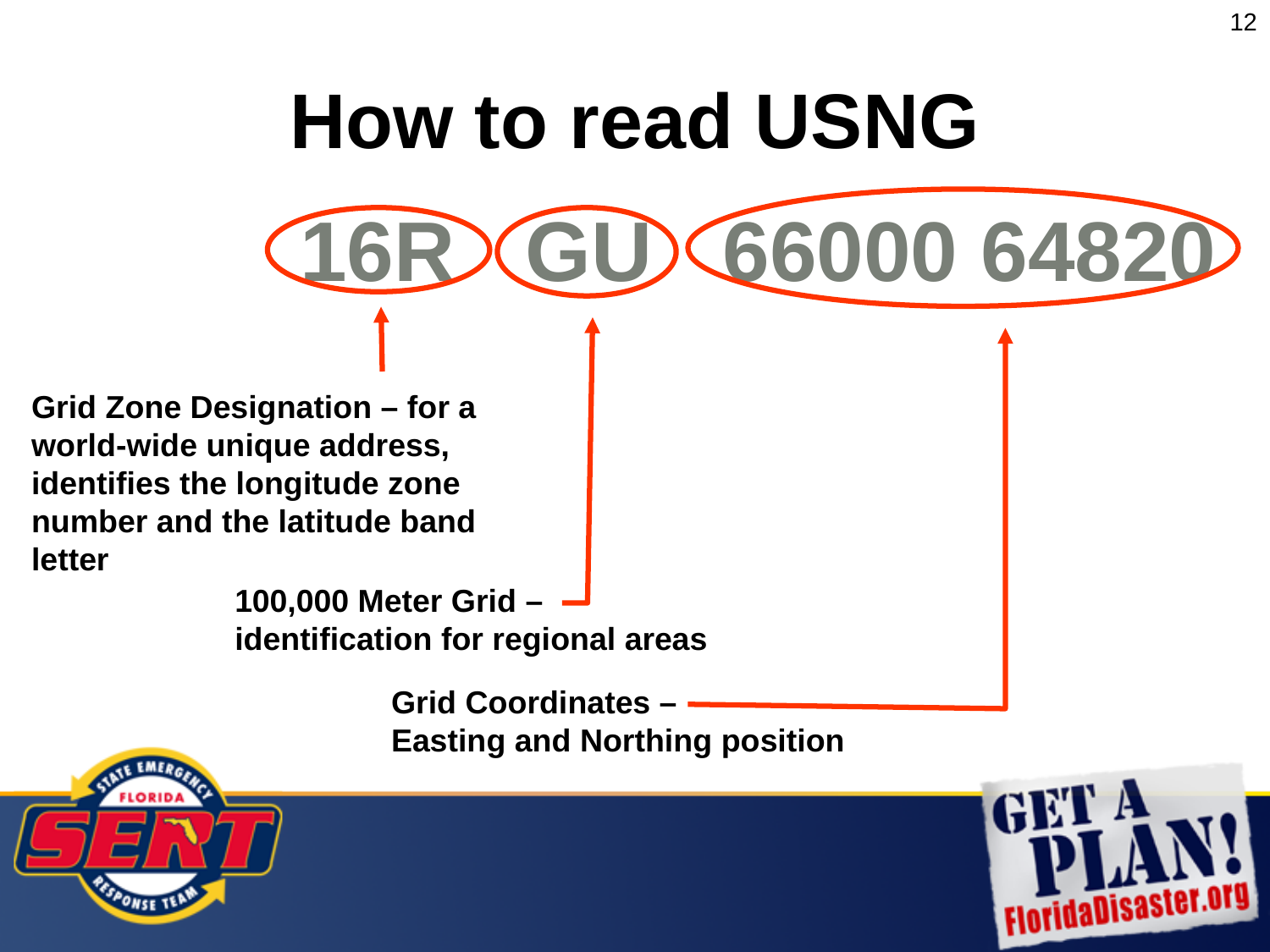

12
# How to read USNG

16R   GU   66000 64820

Grid Zone Designation – for a world-wide unique address, identifies the longitude zone number and the latitude band letter

100,000 Meter Grid – identification for regional areas
Grid Coordinates –
Easting and Northing position